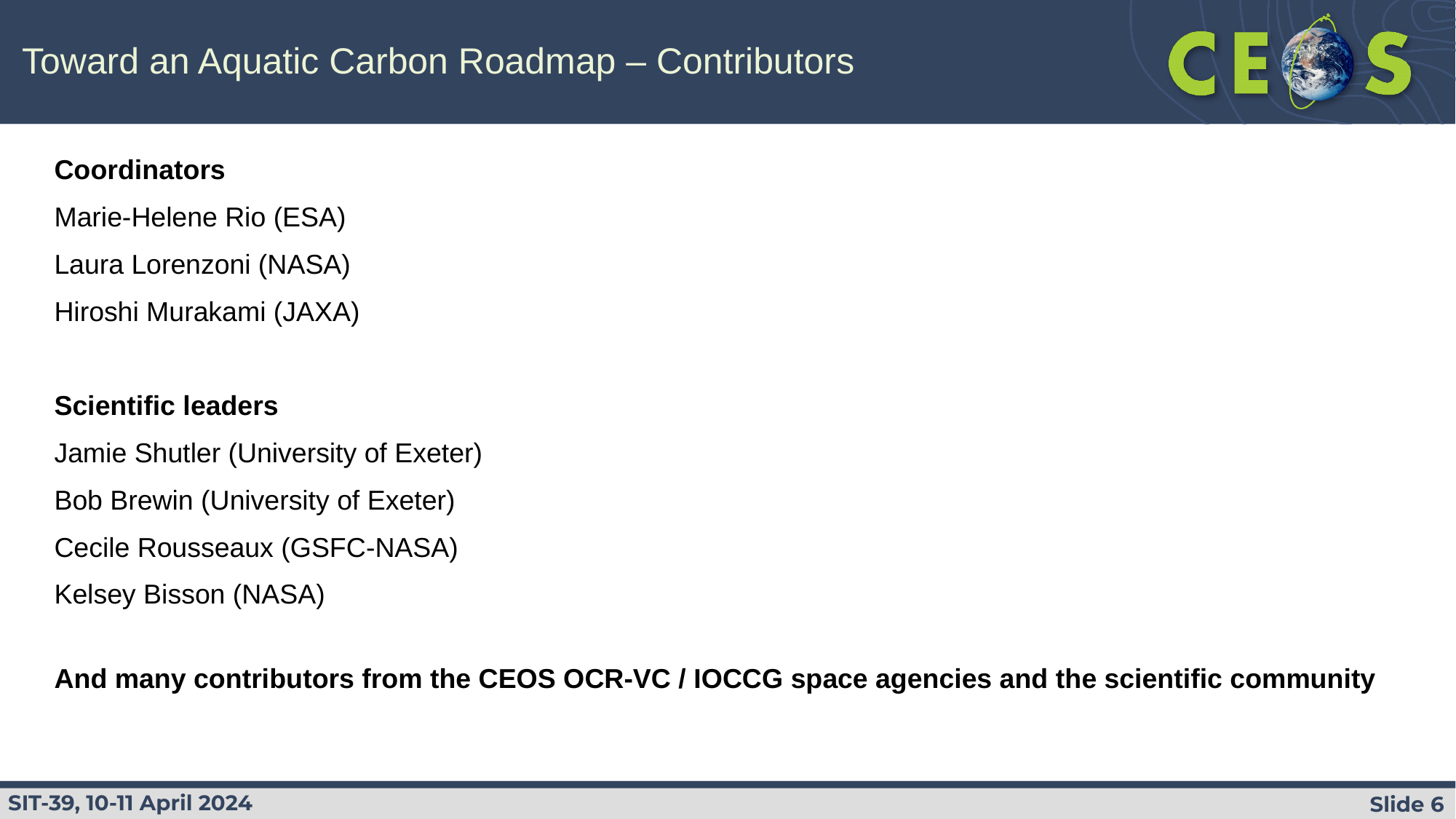

Toward an Aquatic Carbon Roadmap – Contributors
Coordinators
Marie-Helene Rio (ESA)
Laura Lorenzoni (NASA)
Hiroshi Murakami (JAXA)

Scientific leaders
Jamie Shutler (University of Exeter)
Bob Brewin (University of Exeter)
Cecile Rousseaux (GSFC-NASA)
Kelsey Bisson (NASA)

And many contributors from the CEOS OCR-VC / IOCCG space agencies and the scientific community